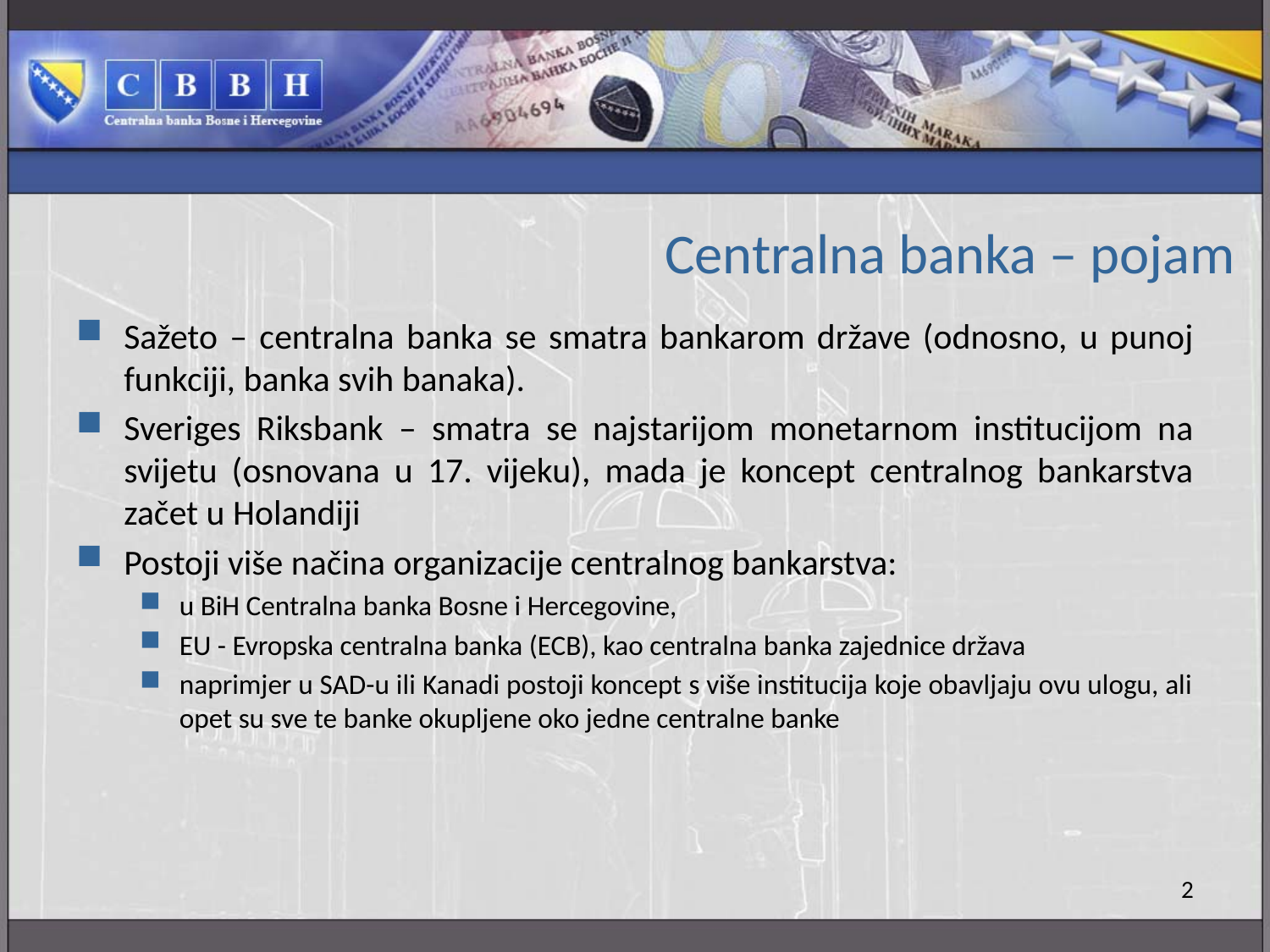

# Centralna banka – pojam
Sažeto – centralna banka se smatra bankarom države (odnosno, u punoj funkciji, banka svih banaka).
Sveriges Riksbank – smatra se najstarijom monetarnom institucijom na svijetu (osnovana u 17. vijeku), mada je koncept centralnog bankarstva začet u Holandiji
Postoji više načina organizacije centralnog bankarstva:
u BiH Centralna banka Bosne i Hercegovine,
EU - Evropska centralna banka (ECB), kao centralna banka zajednice država
naprimjer u SAD-u ili Kanadi postoji koncept s više institucija koje obavljaju ovu ulogu, ali opet su sve te banke okupljene oko jedne centralne banke
2